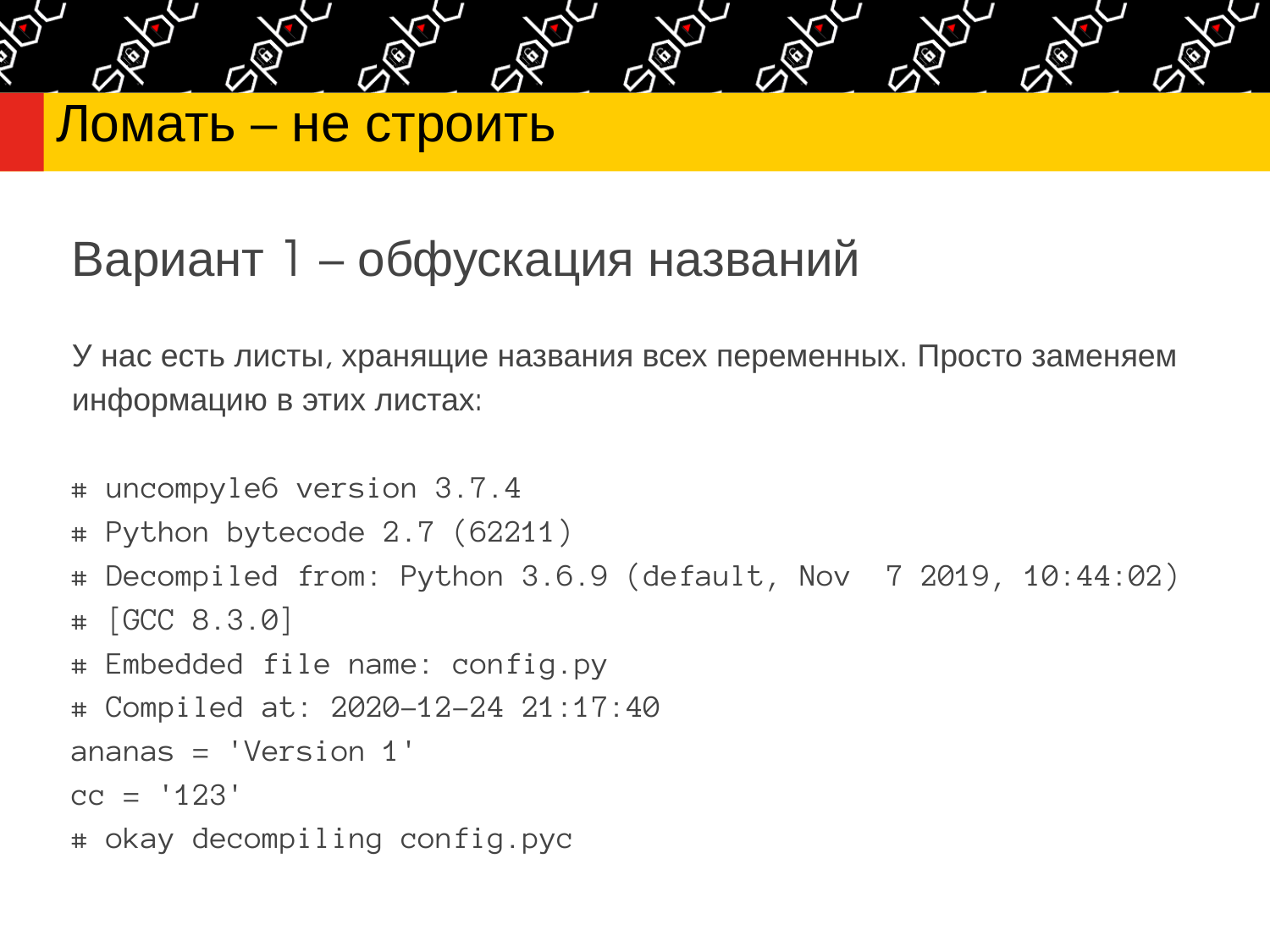

# Ломать – не строить
Вариант 1 – обфускация названий

У нас есть листы, хранящие названия всех переменных. Просто заменяем информацию в этих листах:

# uncompyle6 version 3.7.4
# Python bytecode 2.7 (62211)
# Decompiled from: Python 3.6.9 (default, Nov  7 2019, 10:44:02)
# [GCC 8.3.0]
# Embedded file name: config.py
# Compiled at: 2020-12-24 21:17:40
ananas = 'Version 1'
cc = '123'
# okay decompiling config.pyc